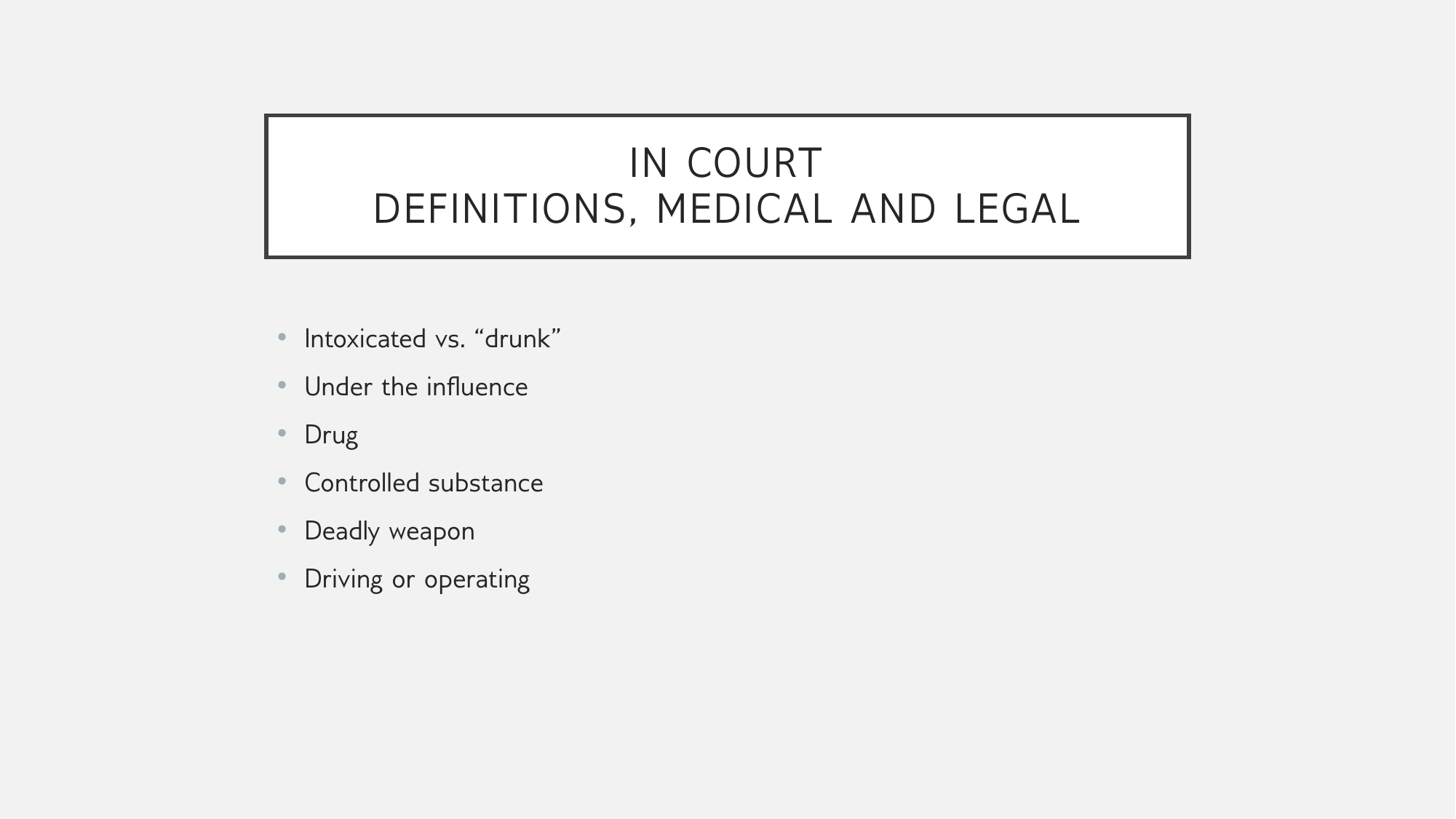

# In Court Definitions, Medical and Legal
Intoxicated vs. “drunk”
Under the influence
Drug
Controlled substance
Deadly weapon
Driving or operating